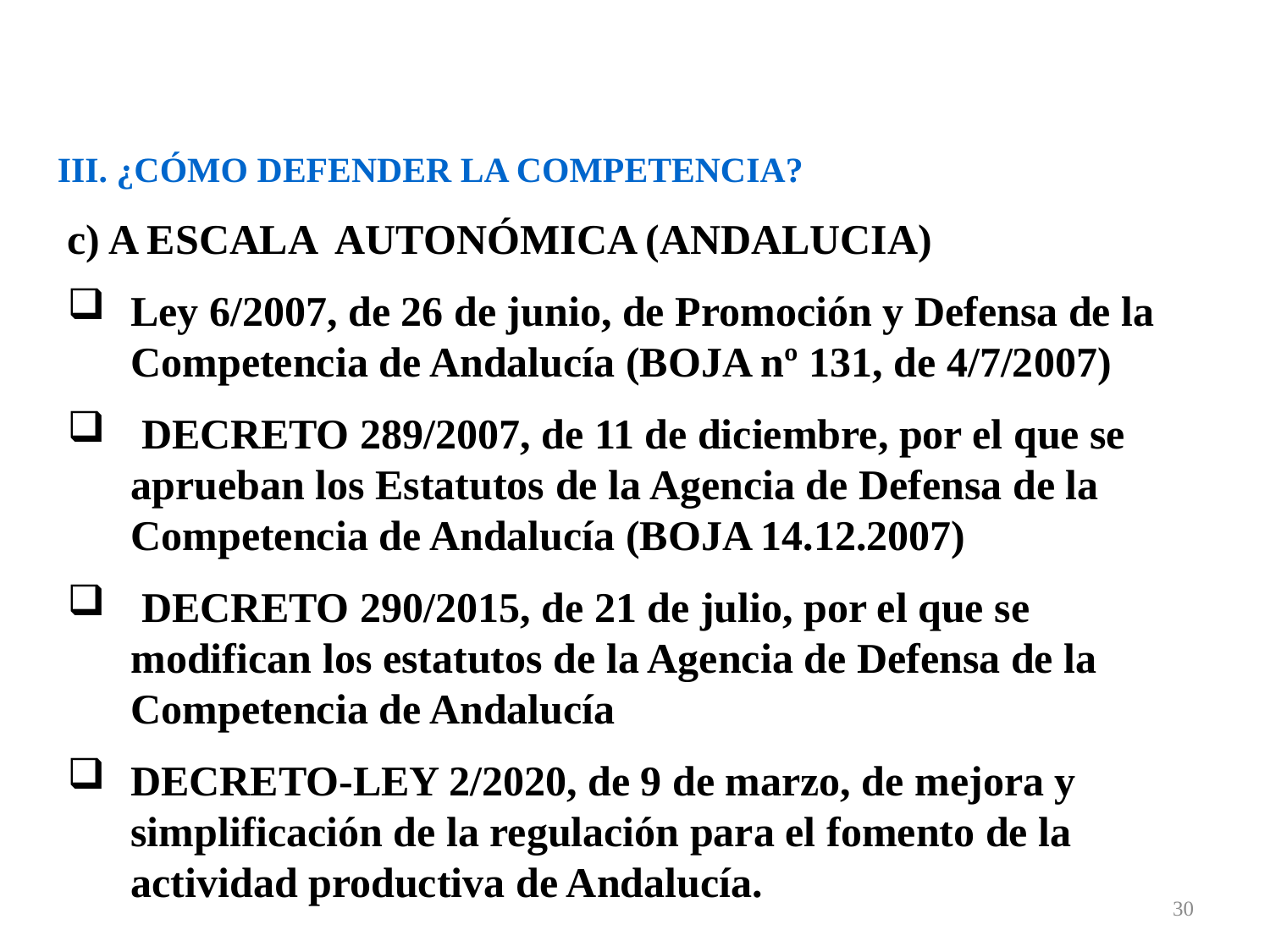

III. ¿CÓMO DEFENDER LA COMPETENCIA?
c) A ESCALA  AUTONÓMICA (ANDALUCIA)
Ley 6/2007, de 26 de junio, de Promoción y Defensa de la Competencia de Andalucía (BOJA nº 131, de 4/7/2007)
 DECRETO 289/2007, de 11 de diciembre, por el que se aprueban los Estatutos de la Agencia de Defensa de la Competencia de Andalucía (BOJA 14.12.2007)
 DECRETO 290/2015, de 21 de julio, por el que se modifican los estatutos de la Agencia de Defensa de la Competencia de Andalucía
DECRETO-LEY 2/2020, de 9 de marzo, de mejora y simplificación de la regulación para el fomento de la actividad productiva de Andalucía.

30